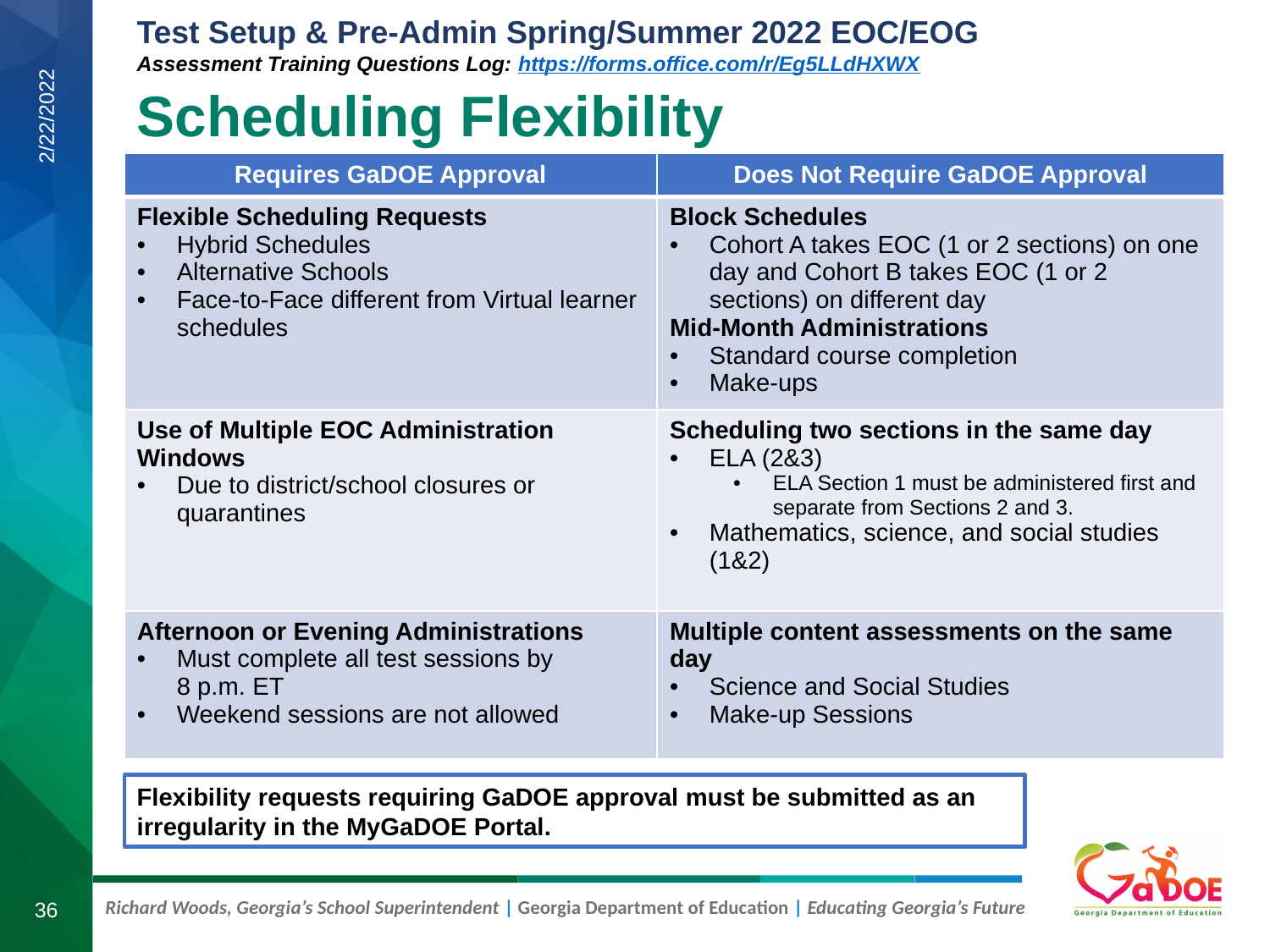

# Scheduling Flexibility
| Requires GaDOE Approval | Does Not Require GaDOE Approval |
| --- | --- |
| Flexible Scheduling Requests Hybrid Schedules Alternative Schools Face-to-Face different from Virtual learner schedules | Block Schedules Cohort A takes EOC (1 or 2 sections) on one day and Cohort B takes EOC (1 or 2 sections) on different day Mid-Month Administrations Standard course completion Make-ups |
| Use of Multiple EOC Administration Windows Due to district/school closures or quarantines | Scheduling two sections in the same day ELA (2&3) ELA Section 1 must be administered first and separate from Sections 2 and 3. Mathematics, science, and social studies (1&2) |
| Afternoon or Evening Administrations  Must complete all test sessions by 8 p.m. ET Weekend sessions are not allowed | Multiple content assessments on the same day Science and Social Studies Make-up Sessions |
2/22/2022
Flexibility requests requiring GaDOE approval must be submitted as an irregularity in the MyGaDOE Portal.
36